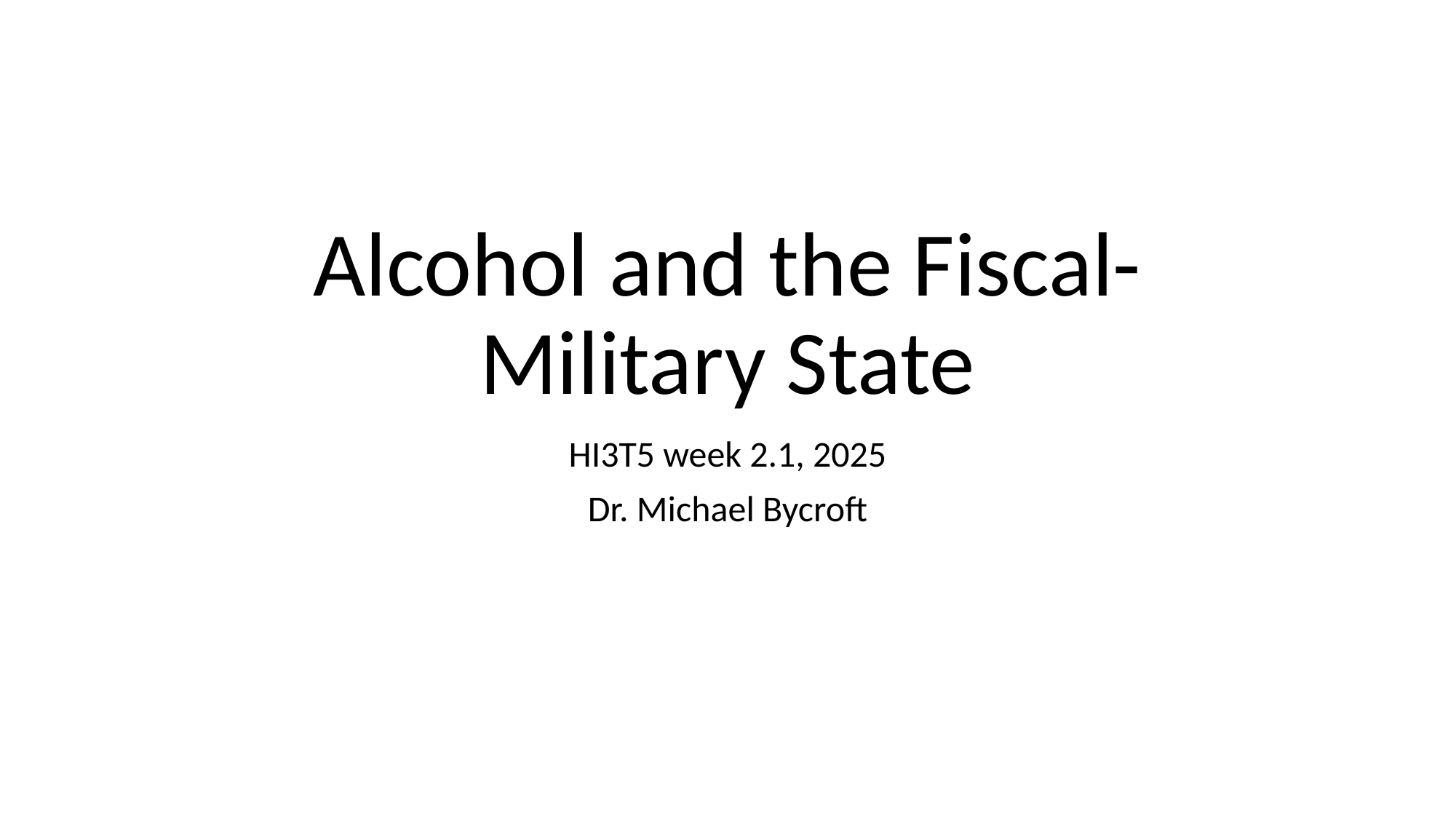

# Alcohol and the Fiscal-Military State
HI3T5 week 2.1, 2025
Dr. Michael Bycroft